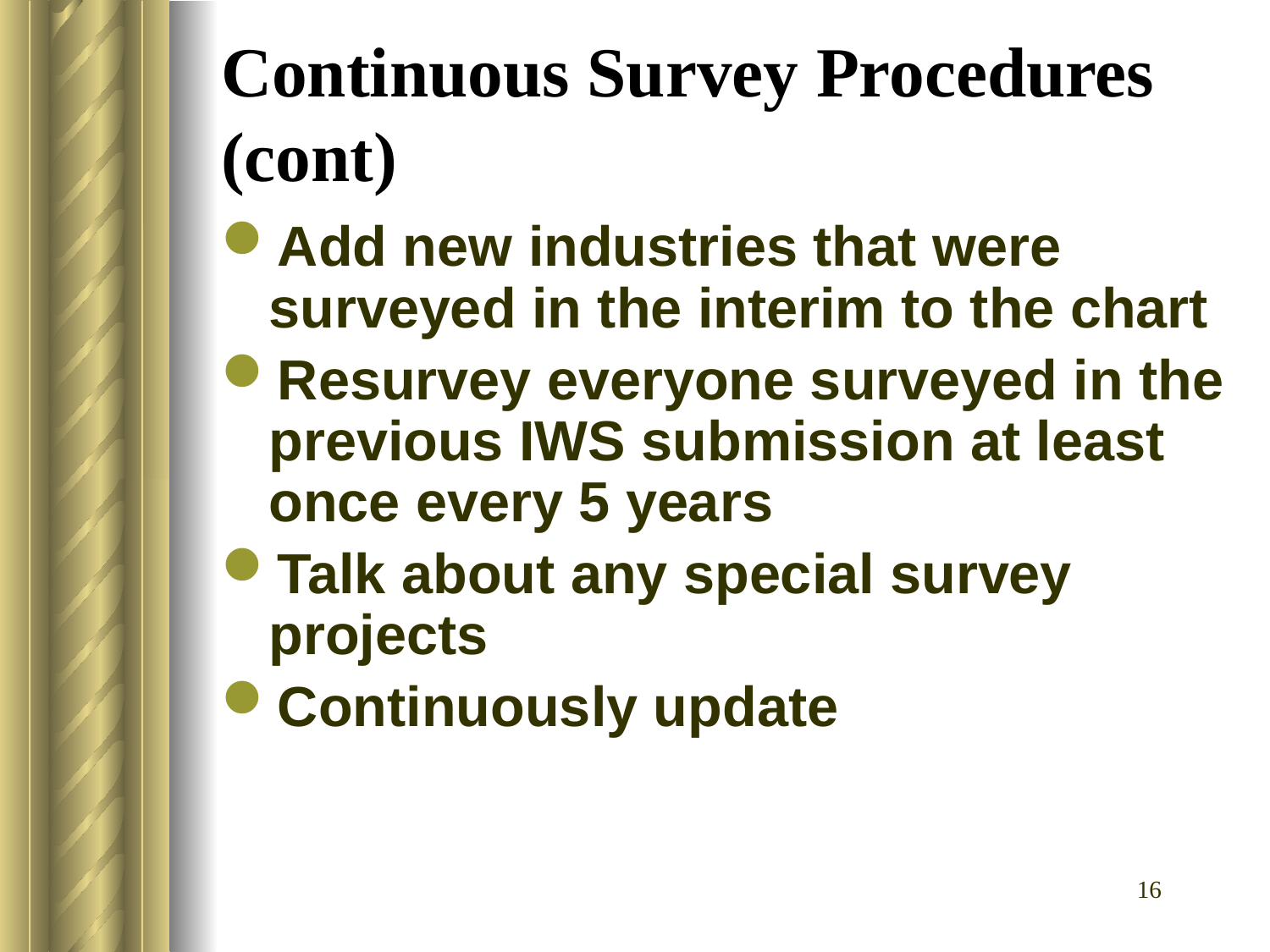

# Continuous Survey Procedures (cont)
Add new industries that were surveyed in the interim to the chart
Resurvey everyone surveyed in the previous IWS submission at least once every 5 years
Talk about any special survey projects
Continuously update
16